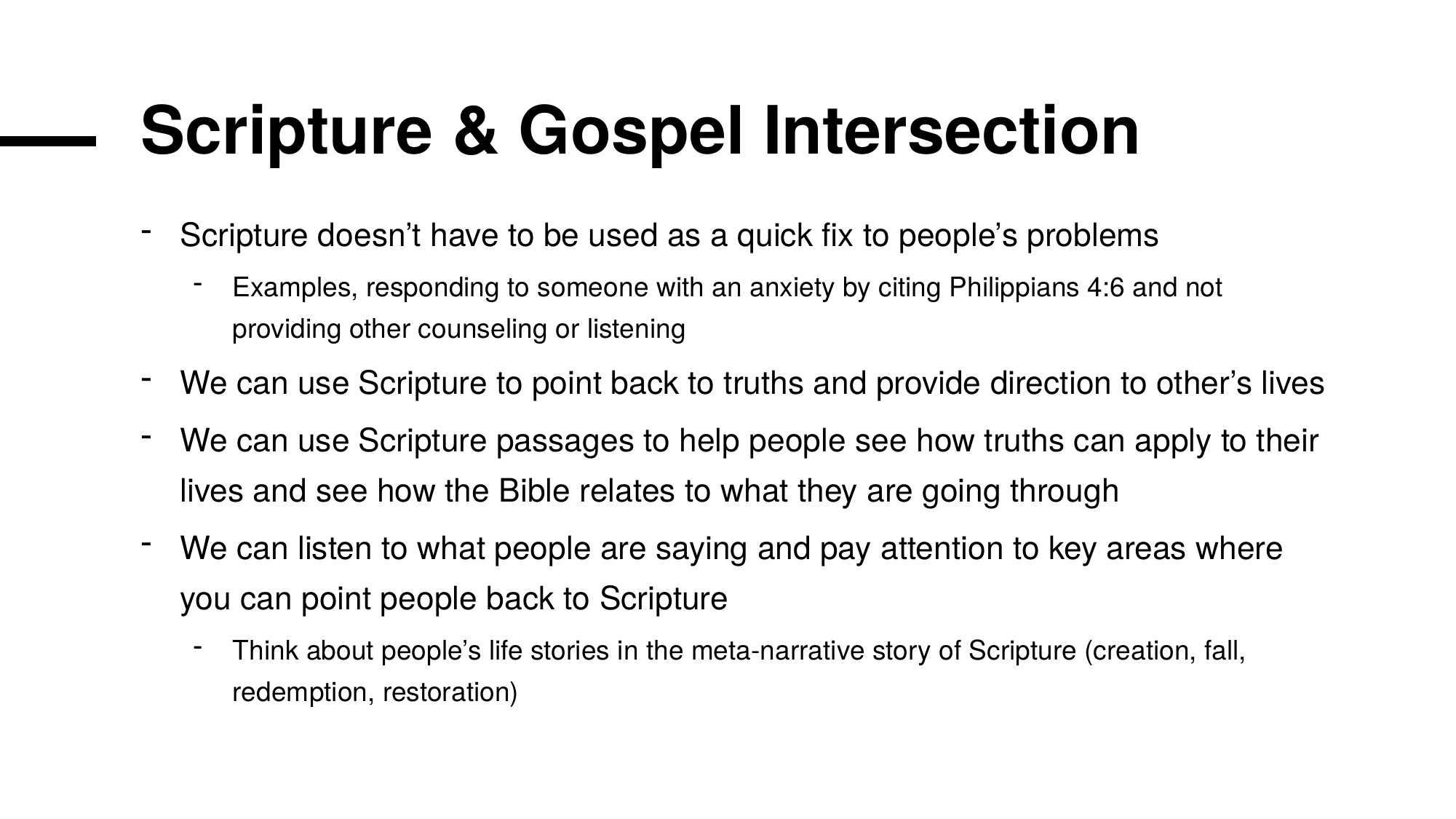

# Scripture & Gospel Intersection
Scripture doesn’t have to be used as a quick fix to people’s problems
Examples, responding to someone with an anxiety by citing Philippians 4:6 and not providing other counseling or listening
We can use Scripture to point back to truths and provide direction to other’s lives
We can use Scripture passages to help people see how truths can apply to their lives and see how the Bible relates to what they are going through
We can listen to what people are saying and pay attention to key areas where you can point people back to Scripture
Think about people’s life stories in the meta-narrative story of Scripture (creation, fall, redemption, restoration)